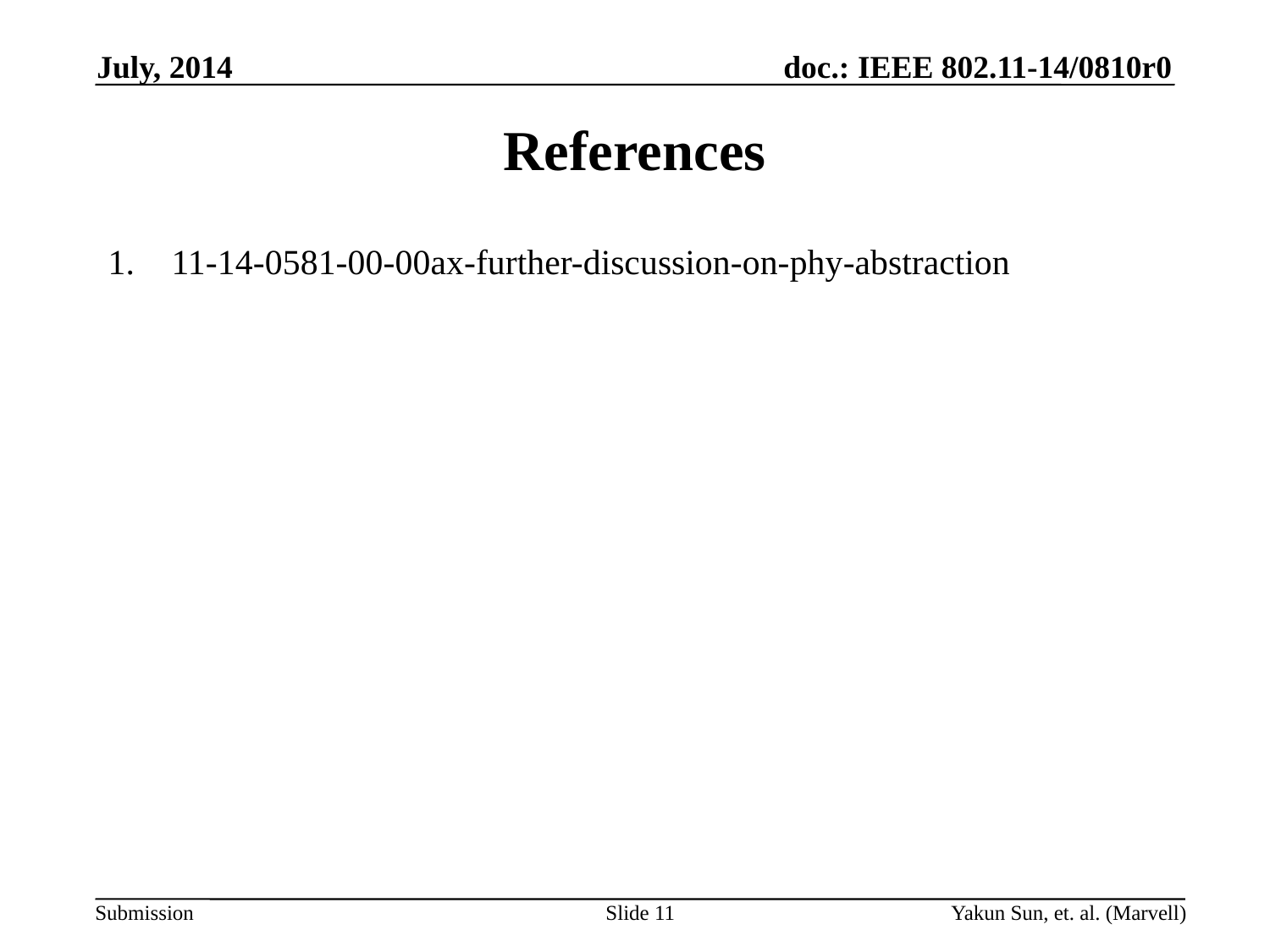

July, 2014
# References
11-14-0581-00-00ax-further-discussion-on-phy-abstraction
Slide 11
Yakun Sun, et. al. (Marvell)